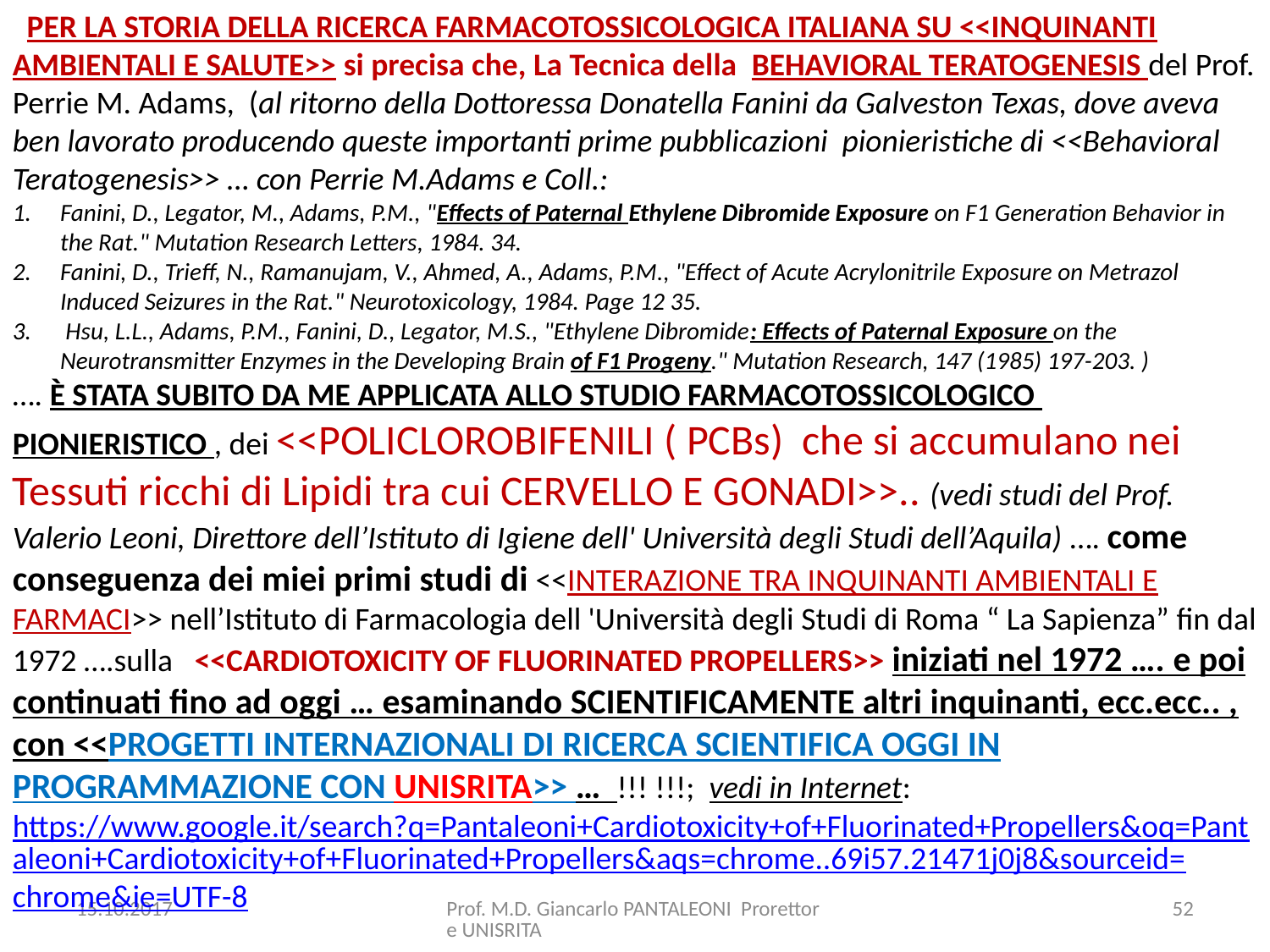

PER LA STORIA DELLA RICERCA FARMACOTOSSICOLOGICA ITALIANA SU <<INQUINANTI AMBIENTALI E SALUTE>> si precisa che, La Tecnica della  BEHAVIORAL TERATOGENESIS del Prof. Perrie M. Adams,  (al ritorno della Dottoressa Donatella Fanini da Galveston Texas, dove aveva ben lavorato producendo queste importanti prime pubblicazioni  pionieristiche di <<Behavioral Teratogenesis>> … con Perrie M.Adams e Coll.:
Fanini, D., Legator, M., Adams, P.M., "Effects of Paternal Ethylene Dibromide Exposure on F1 Generation Behavior in the Rat." Mutation Research Letters, 1984. 34.
Fanini, D., Trieff, N., Ramanujam, V., Ahmed, A., Adams, P.M., "Effect of Acute Acrylonitrile Exposure on Metrazol Induced Seizures in the Rat." Neurotoxicology, 1984. Page 12 35.
 Hsu, L.L., Adams, P.M., Fanini, D., Legator, M.S., "Ethylene Dibromide: Effects of Paternal Exposure on the Neurotransmitter Enzymes in the Developing Brain of F1 Progeny." Mutation Research, 147 (1985) 197-203. )
…. È STATA SUBITO DA ME APPLICATA ALLO STUDIO FARMACOTOSSICOLOGICO  PIONIERISTICO , dei <<POLICLOROBIFENILI ( PCBs)  che si accumulano nei Tessuti ricchi di Lipidi tra cui CERVELLO E GONADI>>.. (vedi studi del Prof. Valerio Leoni, Direttore dell’Istituto di Igiene dell' Università degli Studi dell’Aquila) …. come conseguenza dei miei primi studi di <<INTERAZIONE TRA INQUINANTI AMBIENTALI E FARMACI>> nell’Istituto di Farmacologia dell 'Università degli Studi di Roma “ La Sapienza” fin dal 1972 ….sulla   <<CARDIOTOXICITY OF FLUORINATED PROPELLERS>> iniziati nel 1972 …. e poi continuati fino ad oggi … esaminando SCIENTIFICAMENTE altri inquinanti, ecc.ecc.. , con <<PROGETTI INTERNAZIONALI DI RICERCA SCIENTIFICA OGGI IN PROGRAMMAZIONE CON UNISRITA>> …  !!! !!!;  vedi in Internet:
https://www.google.it/search?q=Pantaleoni+Cardiotoxicity+of+Fluorinated+Propellers&oq=Pantaleoni+Cardiotoxicity+of+Fluorinated+Propellers&aqs=chrome..69i57.21471j0j8&sourceid=chrome&ie=UTF-8

15.10.2017
Prof. M.D. Giancarlo PANTALEONI  Prorettore UNISRITA
52